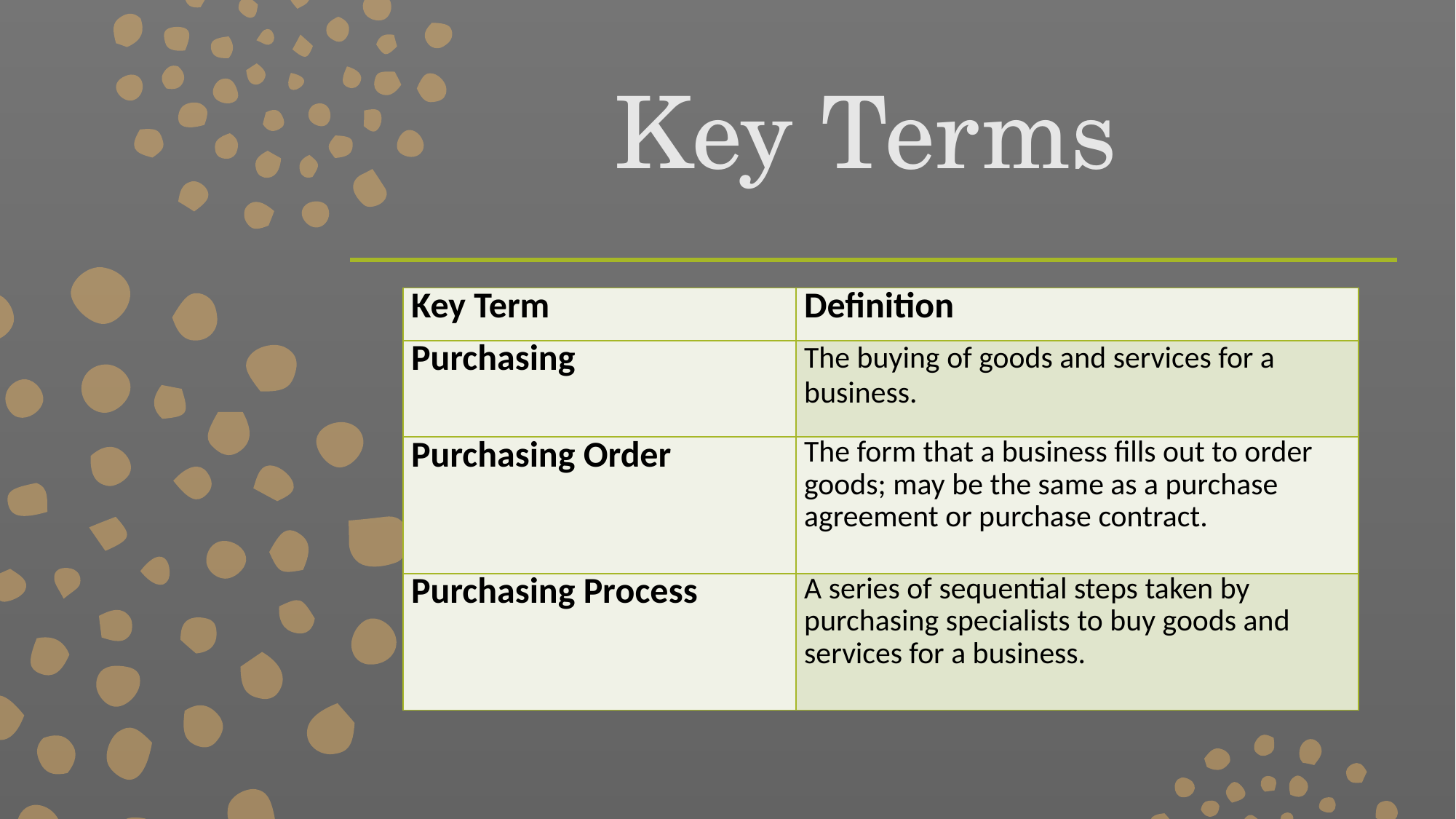

# Key Terms
| Key Term | Definition |
| --- | --- |
| Purchasing | The buying of goods and services for a business. |
| Purchasing Order | The form that a business fills out to order goods; may be the same as a purchase agreement or purchase contract. |
| Purchasing Process | A series of sequential steps taken by purchasing specialists to buy goods and services for a business. |